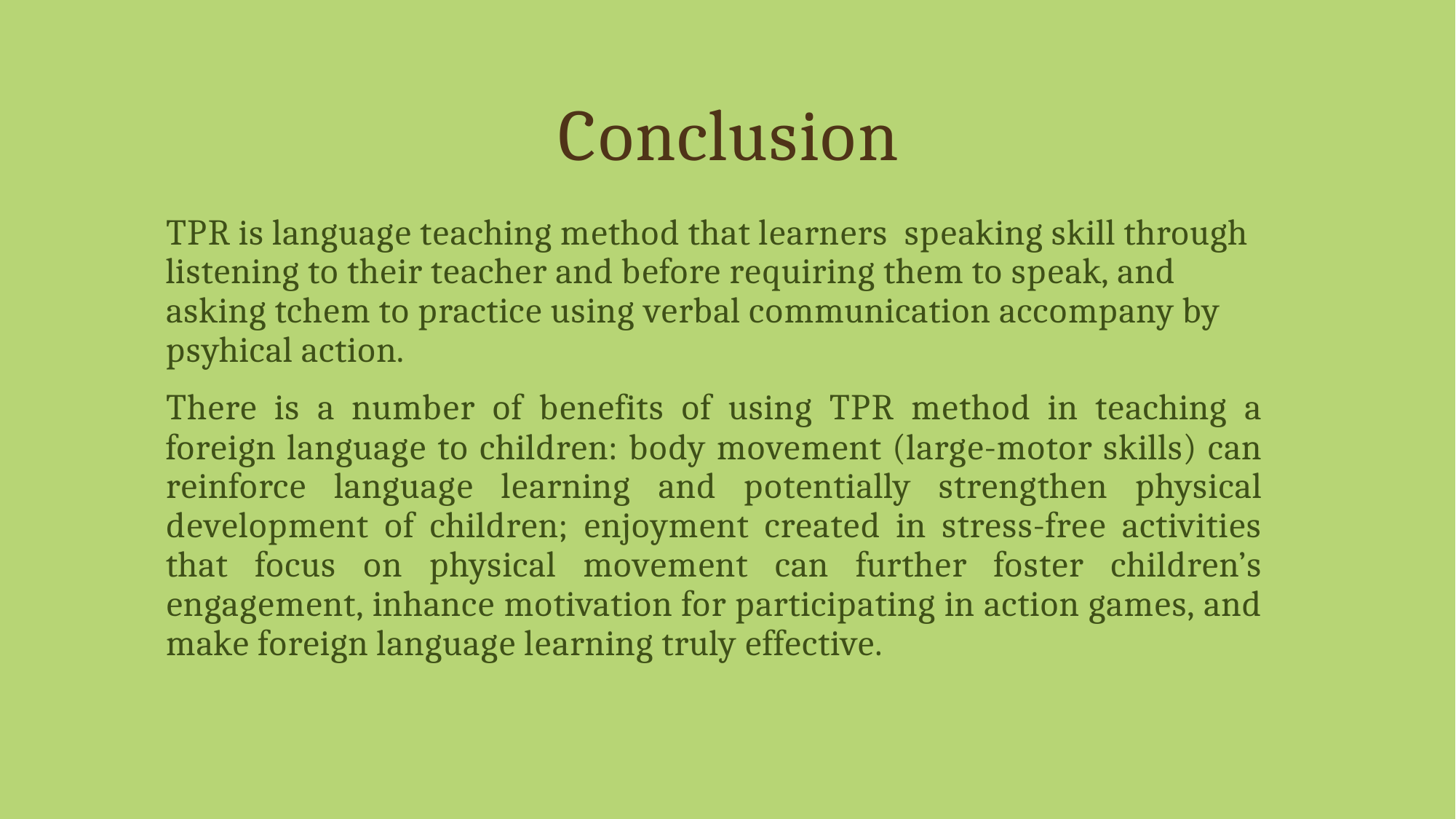

# Conclusion
TPR is language teaching method that learners  speaking skill through listening to their teacher and before requiring them to speak, and asking tchem to practice using verbal communication accompany by psyhical action.
There is a number of benefits of using TPR method in teaching a foreign language to children: body movement (large-motor skills) can reinforce language learning and potentially strengthen physical development of children; enjoyment created in stress-free activities that focus on physical movement can further foster children’s engagement, inhance motivation for participating in action games, and make foreign language learning truly effective.